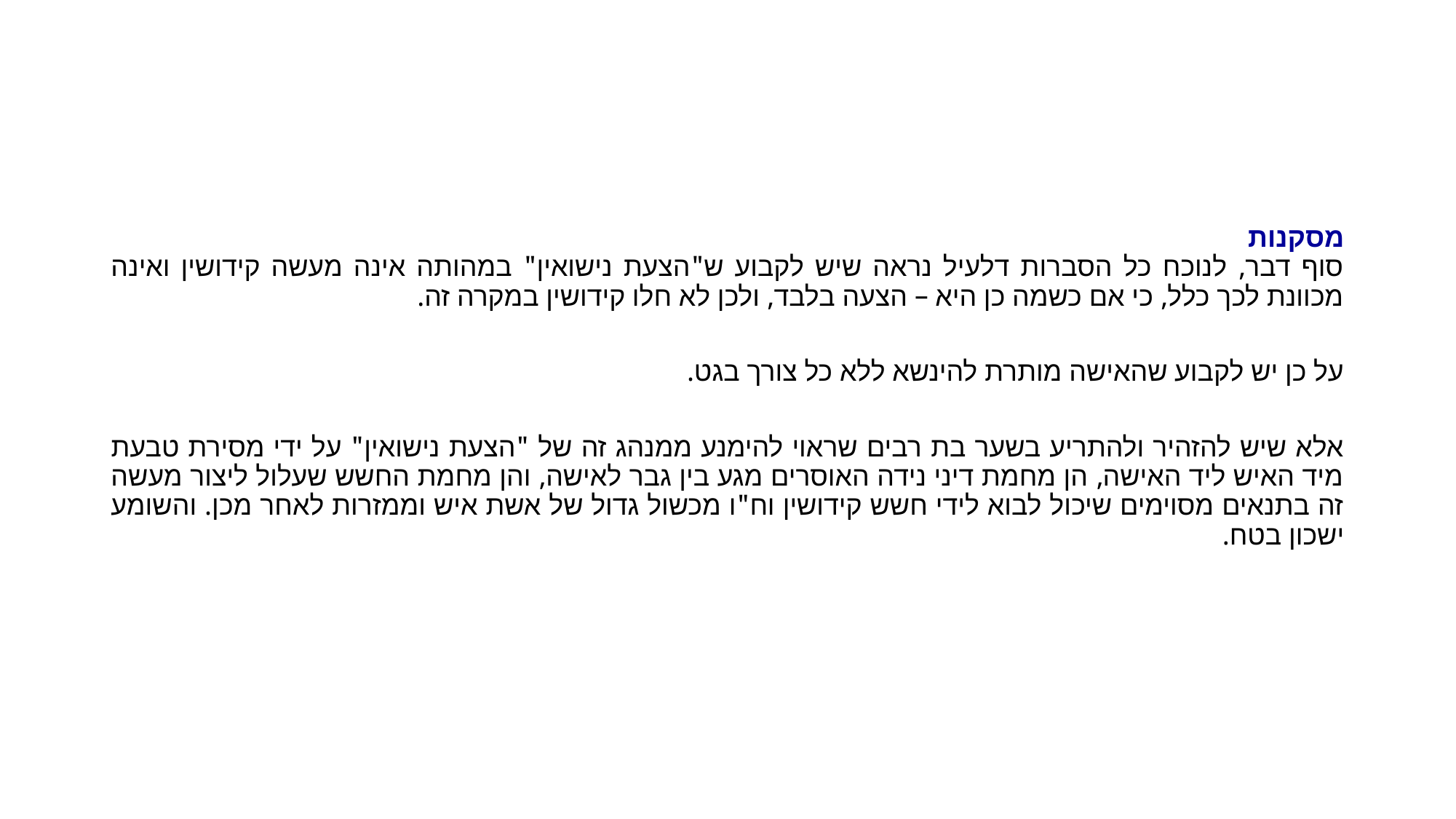

#
מסקנות
סוף דבר, לנוכח כל הסברות דלעיל נראה שיש לקבוע ש"הצעת נישואין" במהותה אינה מעשה קידושין ואינה מכוונת לכך כלל, כי אם כשמה כן היא – הצעה בלבד, ולכן לא חלו קידושין במקרה זה.

על כן יש לקבוע שהאישה מותרת להינשא ללא כל צורך בגט.

אלא שיש להזהיר ולהתריע בשער בת רבים שראוי להימנע ממנהג זה של "הצעת נישואין" על ידי מסירת טבעת מיד האיש ליד האישה, הן מחמת דיני נידה האוסרים מגע בין גבר לאישה, והן מחמת החשש שעלול ליצור מעשה זה בתנאים מסוימים שיכול לבוא לידי חשש קידושין וח"ו מכשול גדול של אשת איש וממזרות לאחר מכן. והשומע ישכון בטח.